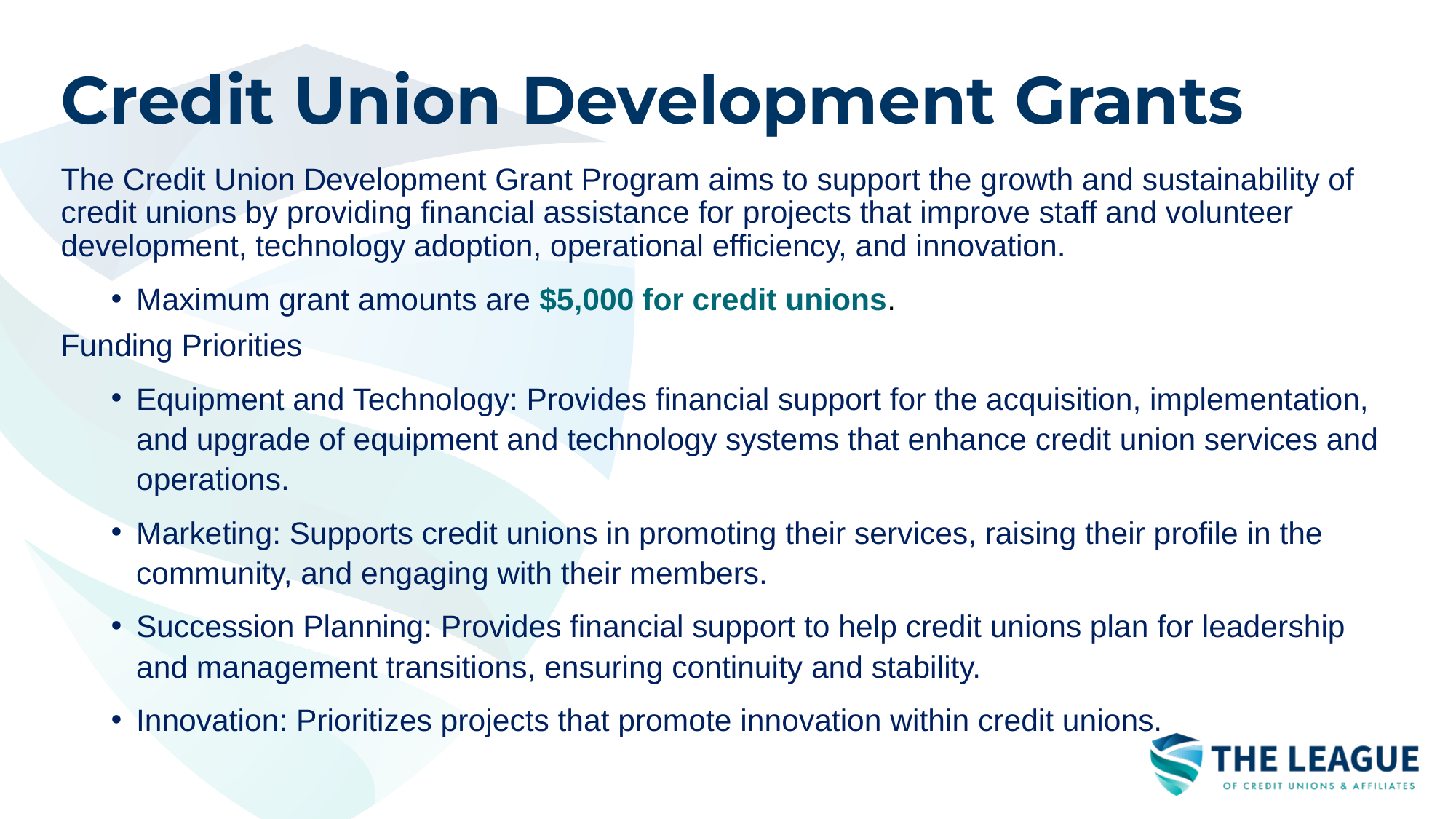

Credit Union Development Grants
The Credit Union Development Grant Program aims to support the growth and sustainability of credit unions by providing financial assistance for projects that improve staff and volunteer development, technology adoption, operational efficiency, and innovation.
Maximum grant amounts are $5,000 for credit unions.
Funding Priorities
Equipment and Technology: Provides financial support for the acquisition, implementation, and upgrade of equipment and technology systems that enhance credit union services and operations.
Marketing: Supports credit unions in promoting their services, raising their profile in the community, and engaging with their members.
Succession Planning: Provides financial support to help credit unions plan for leadership and management transitions, ensuring continuity and stability.
Innovation: Prioritizes projects that promote innovation within credit unions.